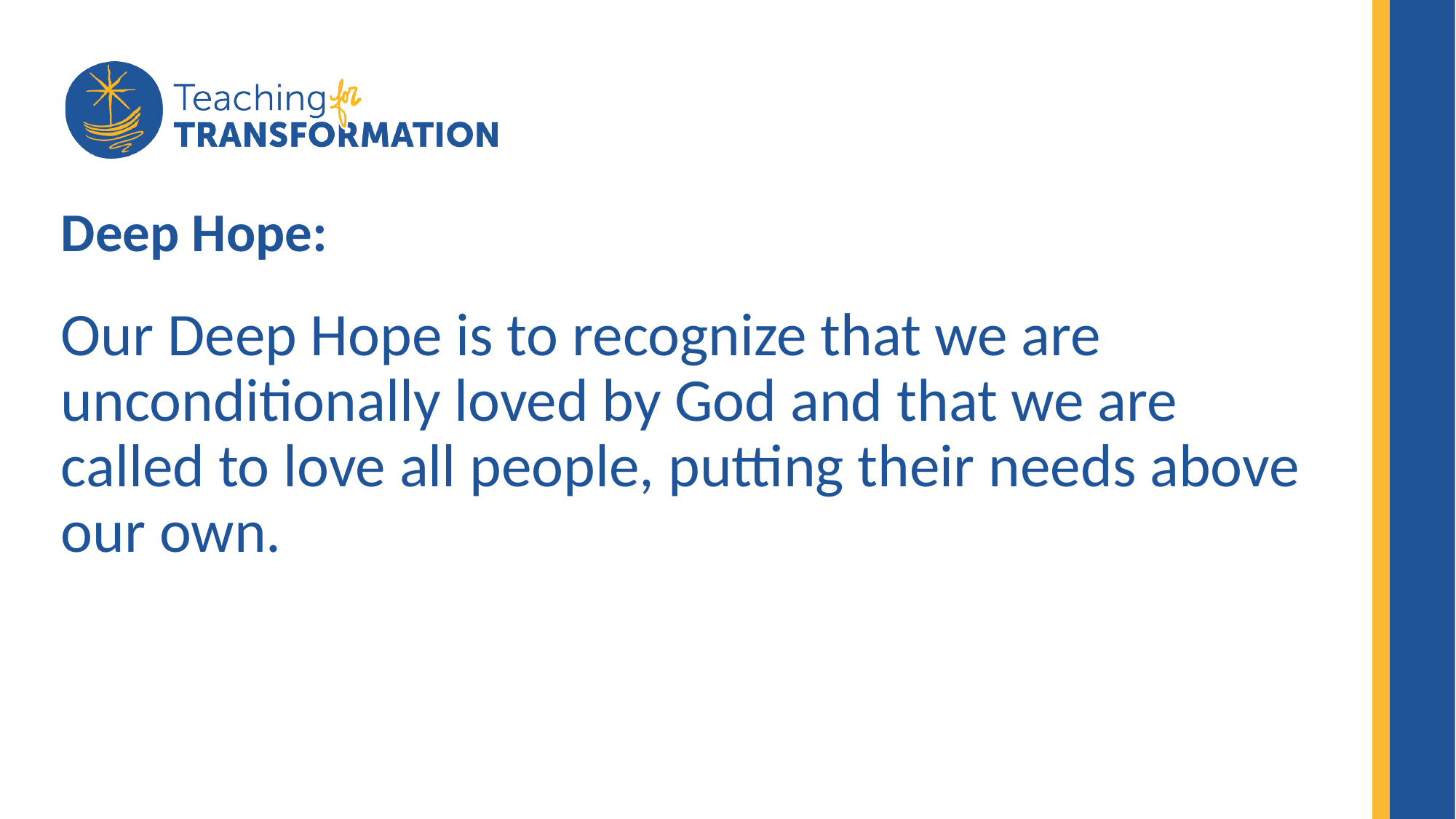

# Deep Hope:
Our Deep Hope is to recognize that we are unconditionally loved by God and that we are called to love all people, putting their needs above our own.